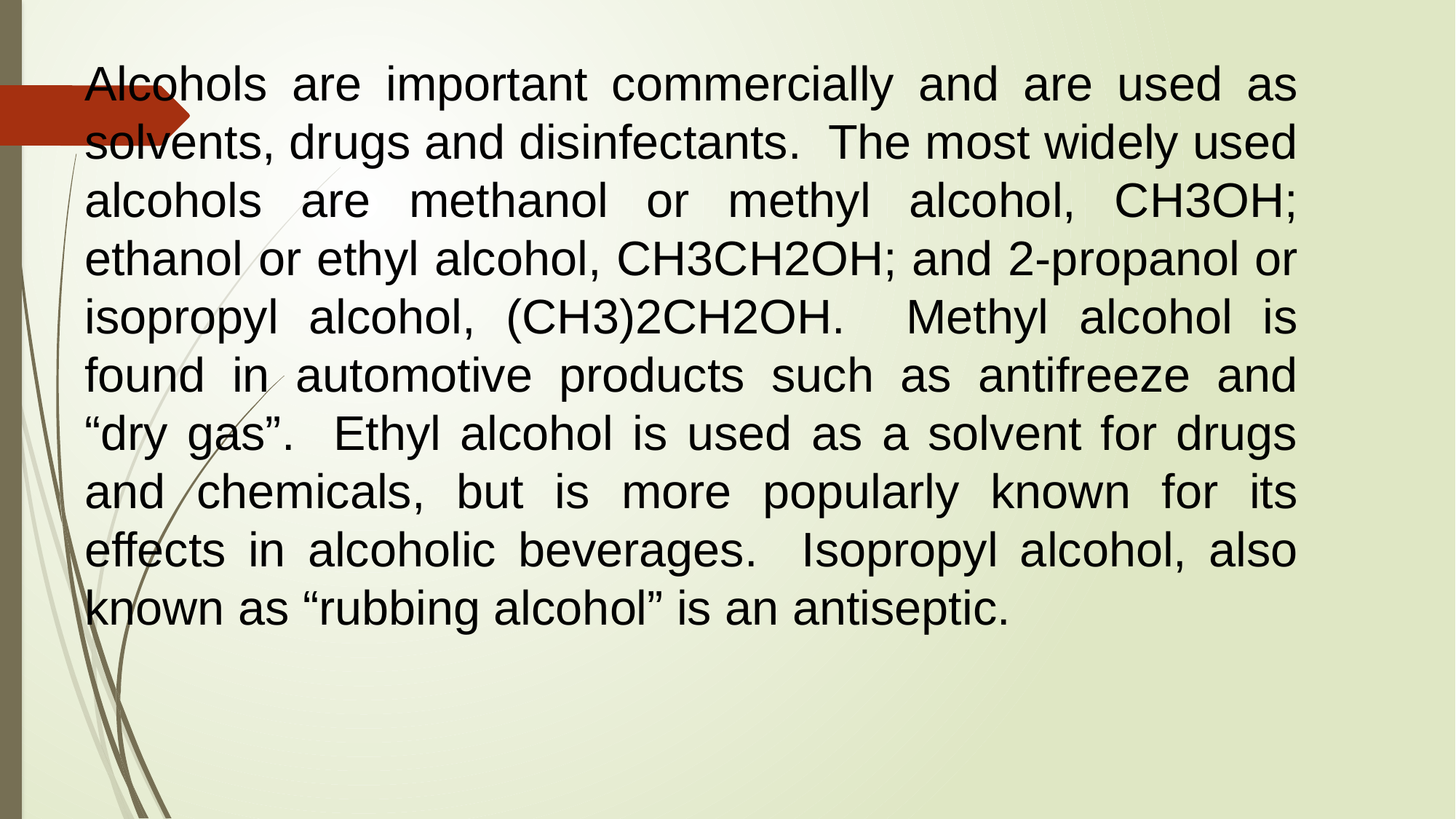

Alcohols are important commercially and are used as solvents, drugs and disinfectants.  The most widely used alcohols are methanol or methyl alcohol, CH3OH; ethanol or ethyl alcohol, CH3CH2OH; and 2-propanol or isopropyl alcohol, (CH3)2CH2OH.  Methyl alcohol is found in automotive products such as antifreeze and “dry gas”.  Ethyl alcohol is used as a solvent for drugs and chemicals, but is more popularly known for its effects in alcoholic beverages.  Isopropyl alcohol, also known as “rubbing alcohol” is an antiseptic.